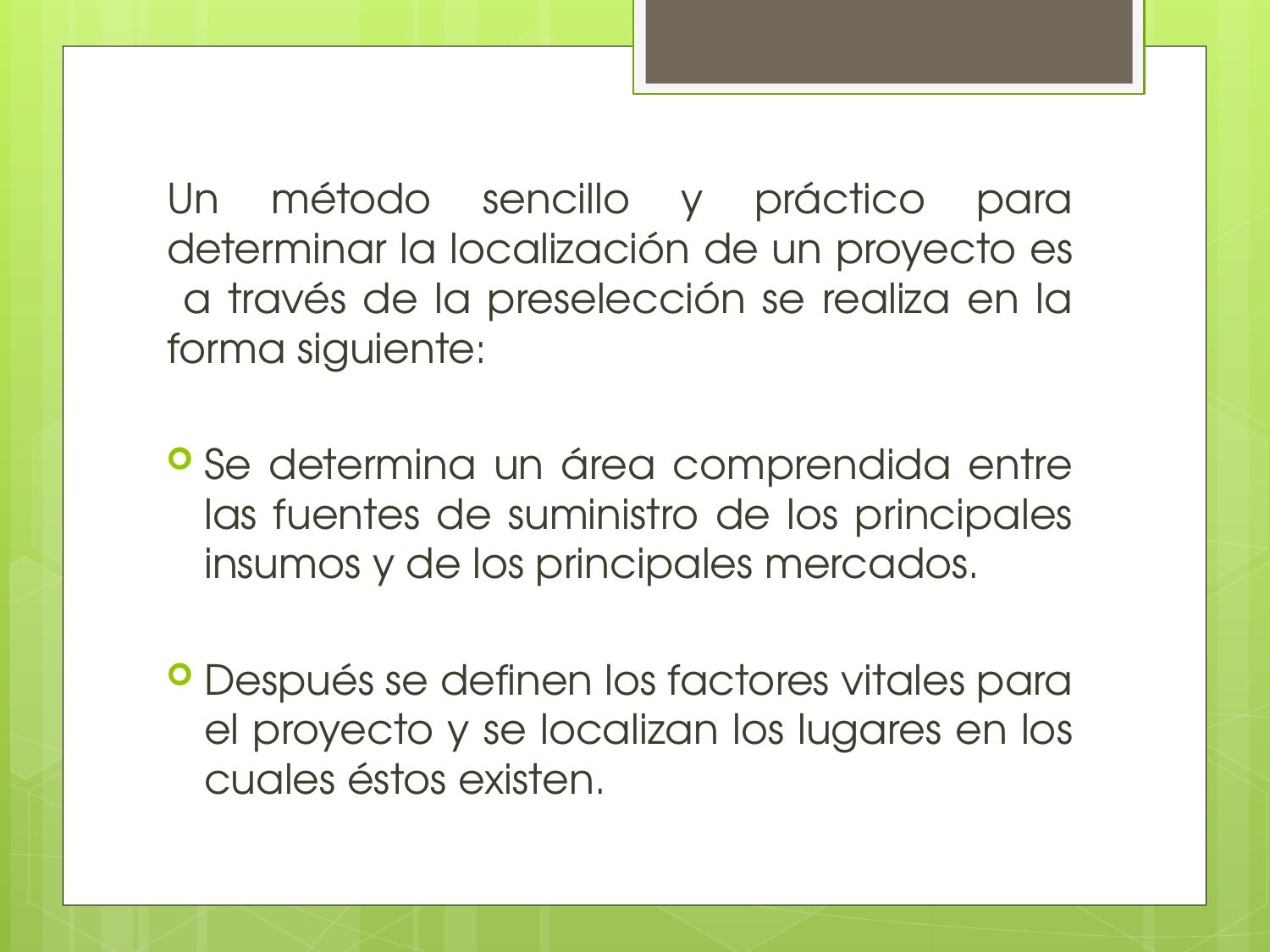

Un método sencillo y práctico para determinar la localización de un proyecto es  a través de la preselección se realiza en la forma siguiente:

Se determina un área comprendida entre las fuentes de suministro de los principales insumos y de los principales mercados.

Después se definen los factores vitales para el proyecto y se localizan los lugares en los cuales éstos existen.